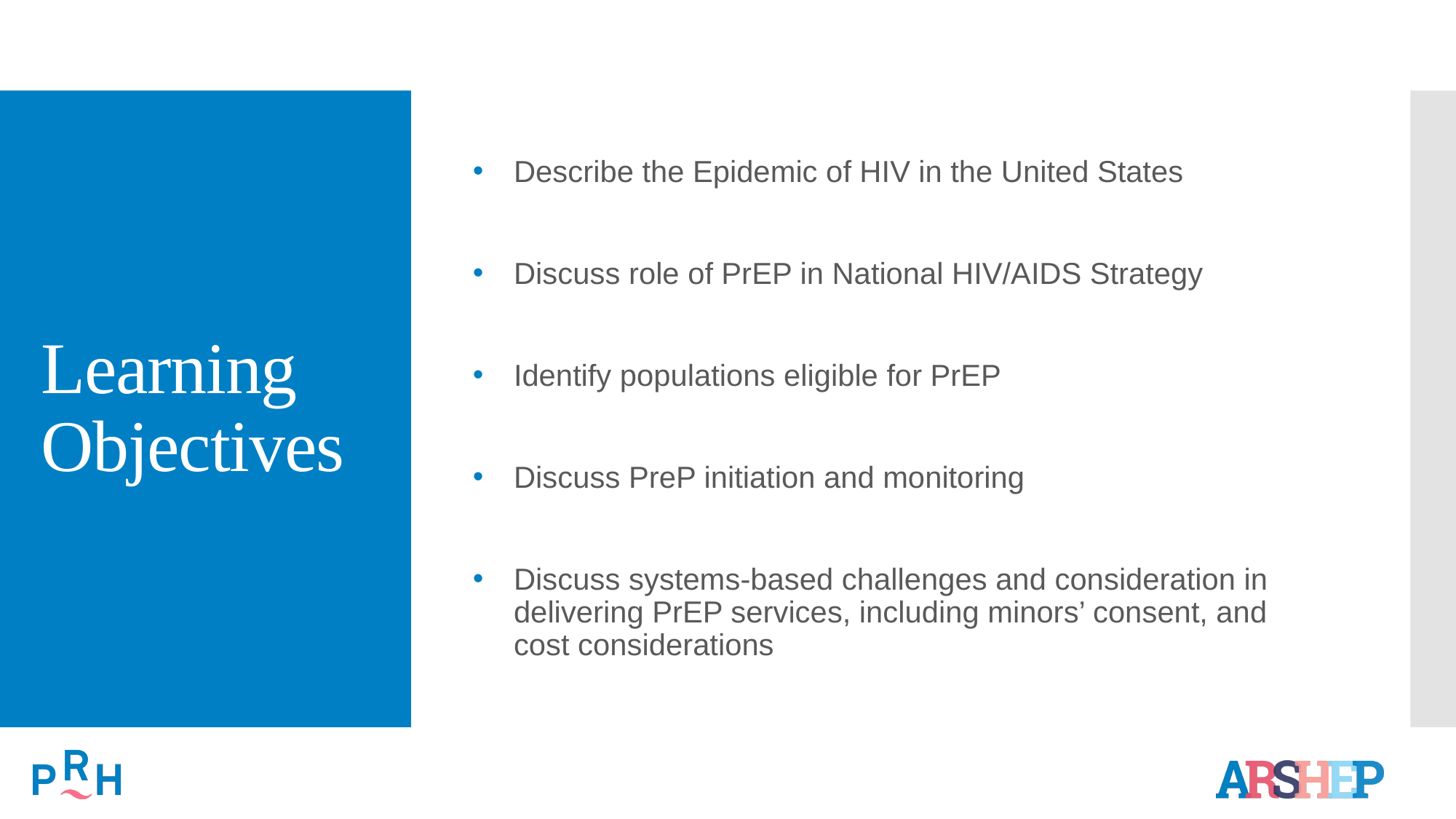

Describe the Epidemic of HIV in the United States

Discuss role of PrEP in National HIV/AIDS Strategy

Identify populations eligible for PrEP

Discuss PreP initiation and monitoring

Discuss systems-based challenges and consideration in delivering PrEP services, including minors’ consent, and cost considerations
# Learning Objectives